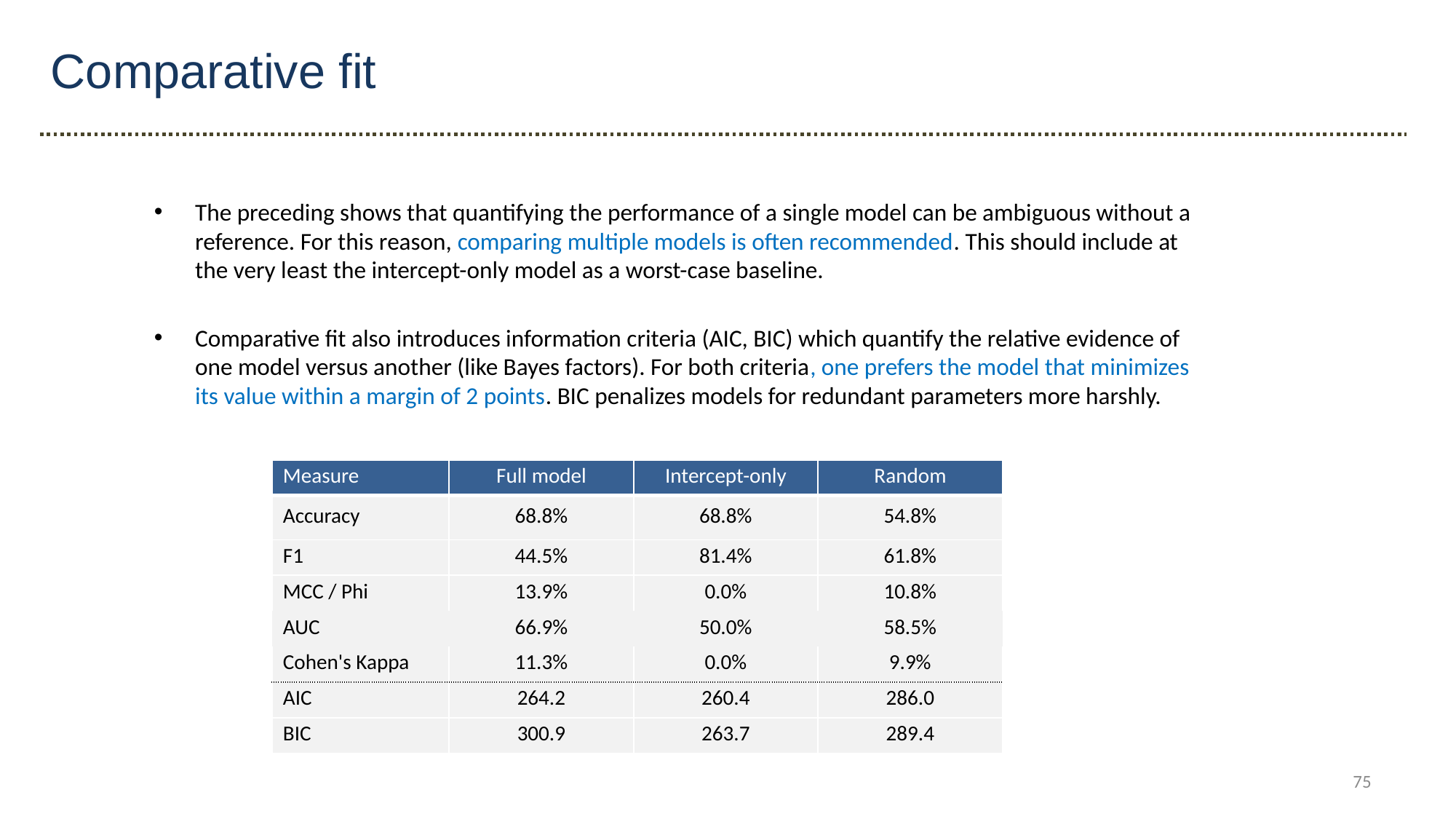

Comparative fit
The preceding shows that quantifying the performance of a single model can be ambiguous without a reference. For this reason, comparing multiple models is often recommended. This should include at the very least the intercept-only model as a worst-case baseline.

Comparative fit also introduces information criteria (AIC, BIC) which quantify the relative evidence of one model versus another (like Bayes factors). For both criteria, one prefers the model that minimizes its value within a margin of 2 points. BIC penalizes models for redundant parameters more harshly.

| Measure | Full model | Intercept-only | Random |
| --- | --- | --- | --- |
| Accuracy | 68.8% | 68.8% | 54.8% |
| F1 | 44.5% | 81.4% | 61.8% |
| MCC / Phi | 13.9% | 0.0% | 10.8% |
| AUC | 66.9% | 50.0% | 58.5% |
| Cohen's Kappa | 11.3% | 0.0% | 9.9% |
| AIC | 264.2 | 260.4 | 286.0 |
| BIC | 300.9 | 263.7 | 289.4 |
75